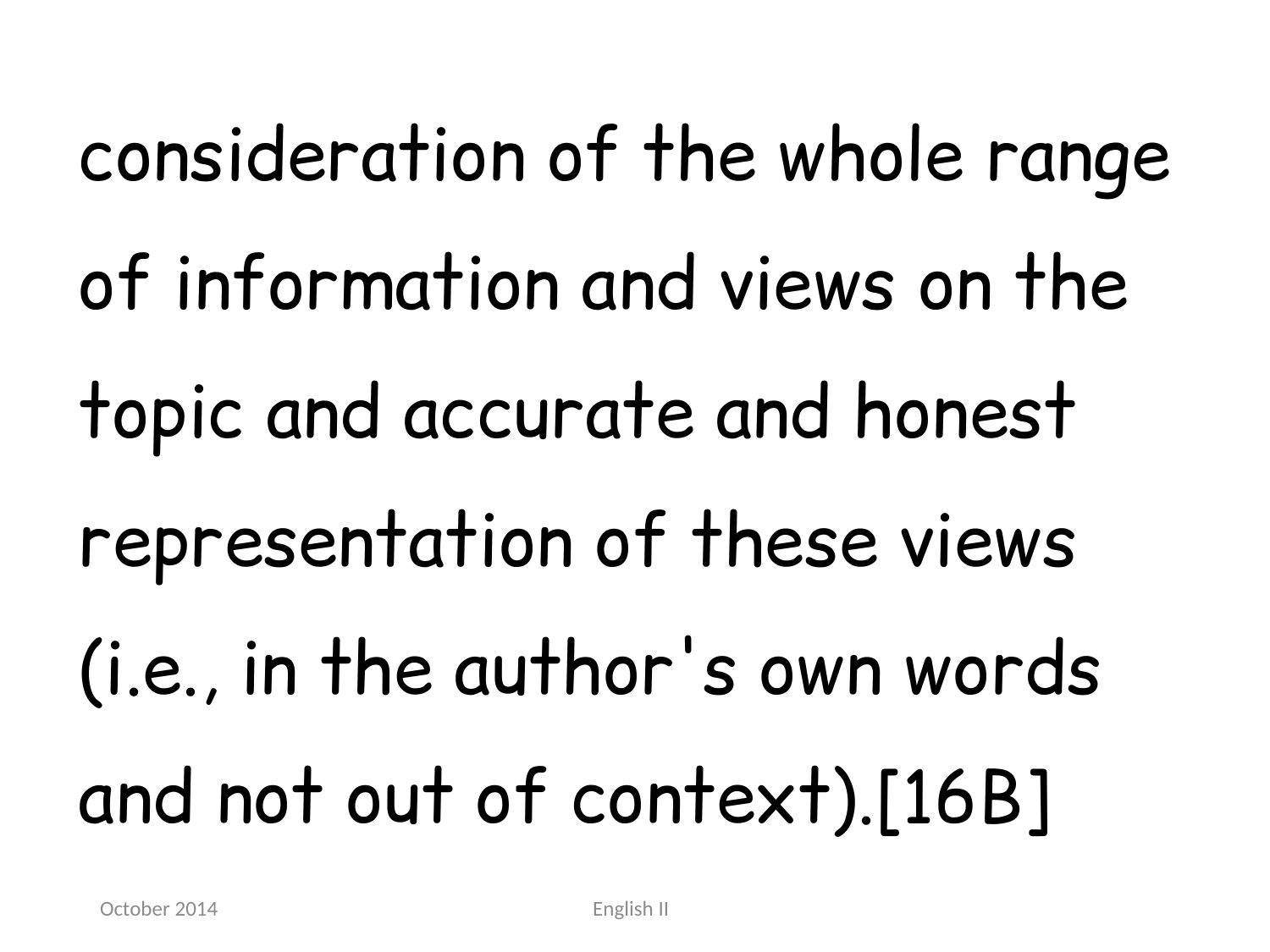

consideration of the whole range of information and views on the topic and accurate and honest representation of these views (i.e., in the author's own words and not out of context).[16B]
October 2014
English II